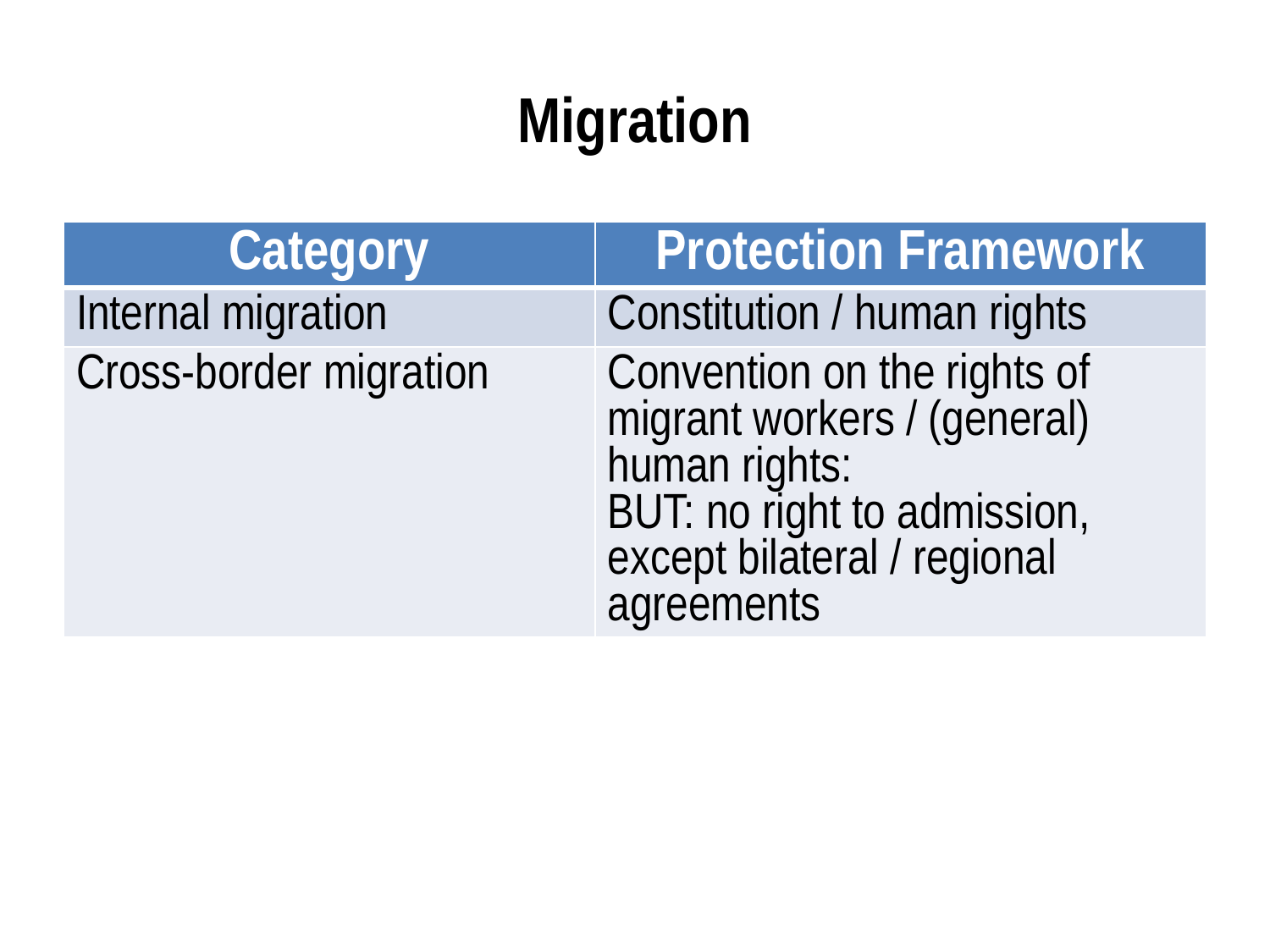

# Migration
| Category | Protection Framework |
| --- | --- |
| Internal migration | Constitution / human rights |
| Cross-border migration | Convention on the rights of migrant workers / (general) human rights: BUT: no right to admission, except bilateral / regional agreements |